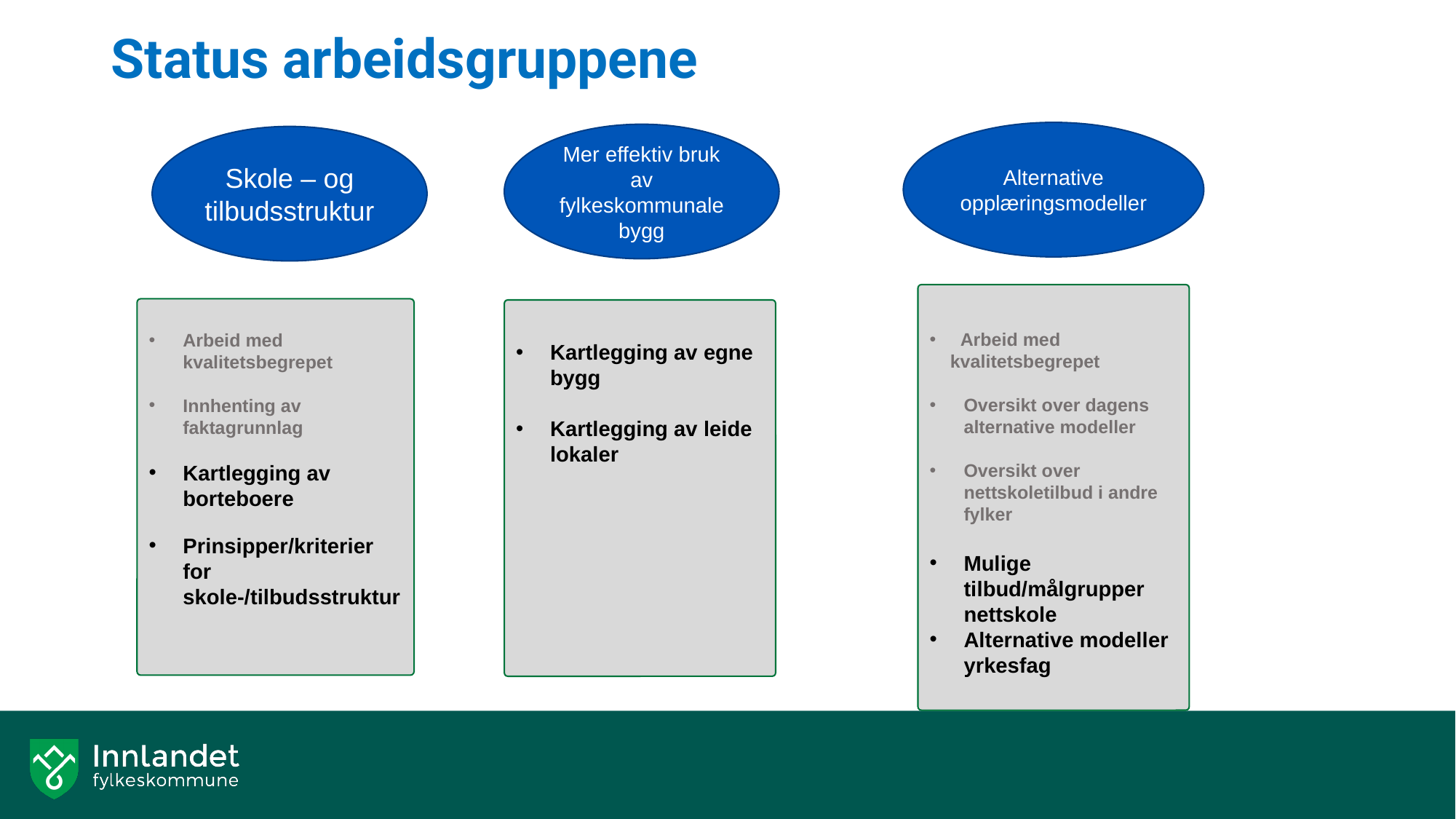

# Status arbeidsgruppene
Alternative opplæringsmodeller
Mer effektiv bruk av fylkeskommunale bygg
Skole – og tilbudsstruktur

  Arbeid med    kvalitetsbegrepet

Oversikt over dagens alternative modeller

Oversikt over nettskoletilbud i andre fylker

Mulige tilbud/målgrupper nettskole
Alternative modeller yrkesfag

Arbeid med kvalitetsbegrepet

Innhenting av  faktagrunnlag

Kartlegging av borteboere

Prinsipper/kriterier for skole-/tilbudsstruktur

Kartlegging av egne bygg

Kartlegging av leide lokaler